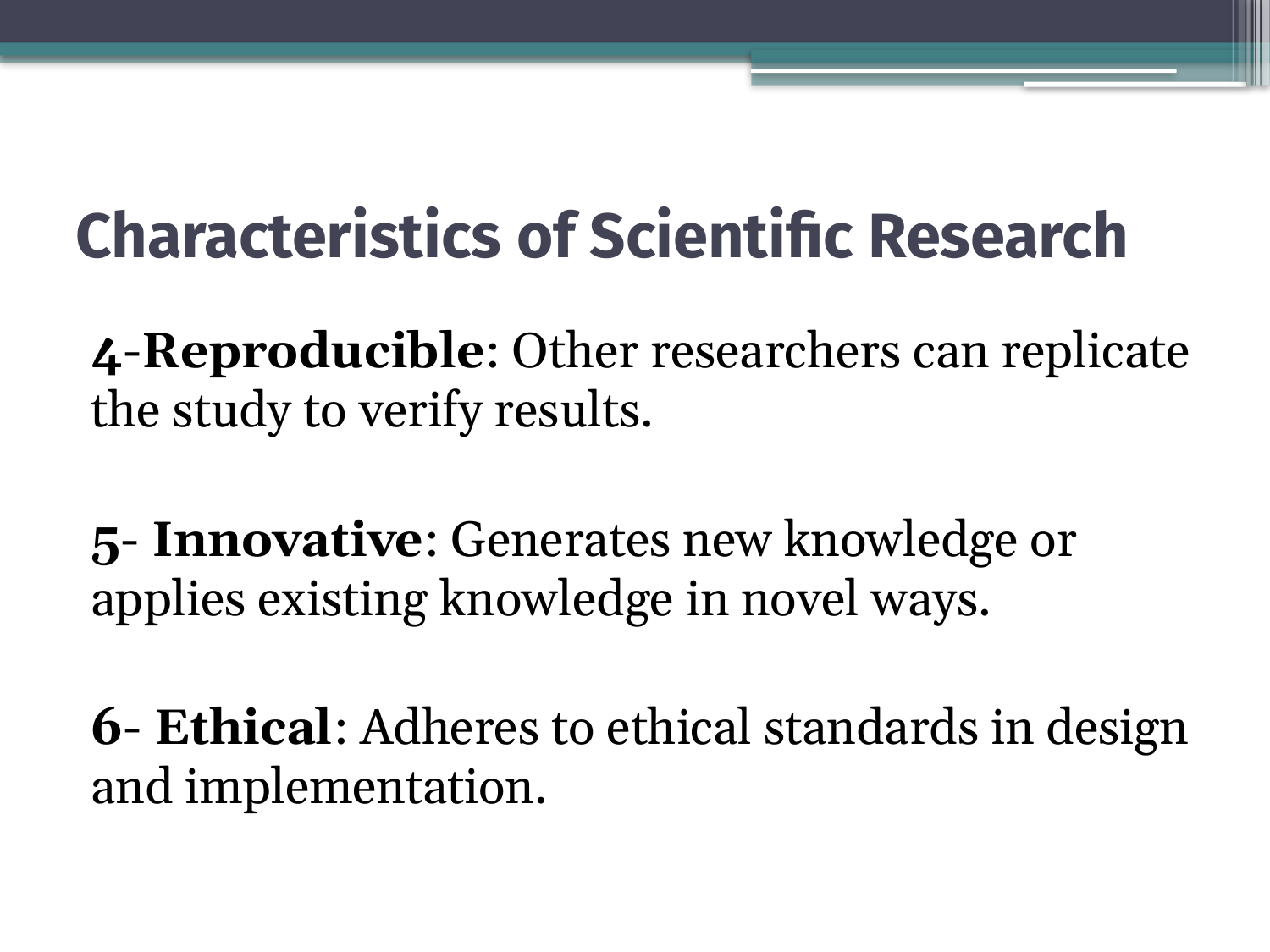

# Characteristics of Scientific Research
4-Reproducible: Other researchers can replicate the study to verify results.

5- Innovative: Generates new knowledge or applies existing knowledge in novel ways.

6- Ethical: Adheres to ethical standards in design and implementation.